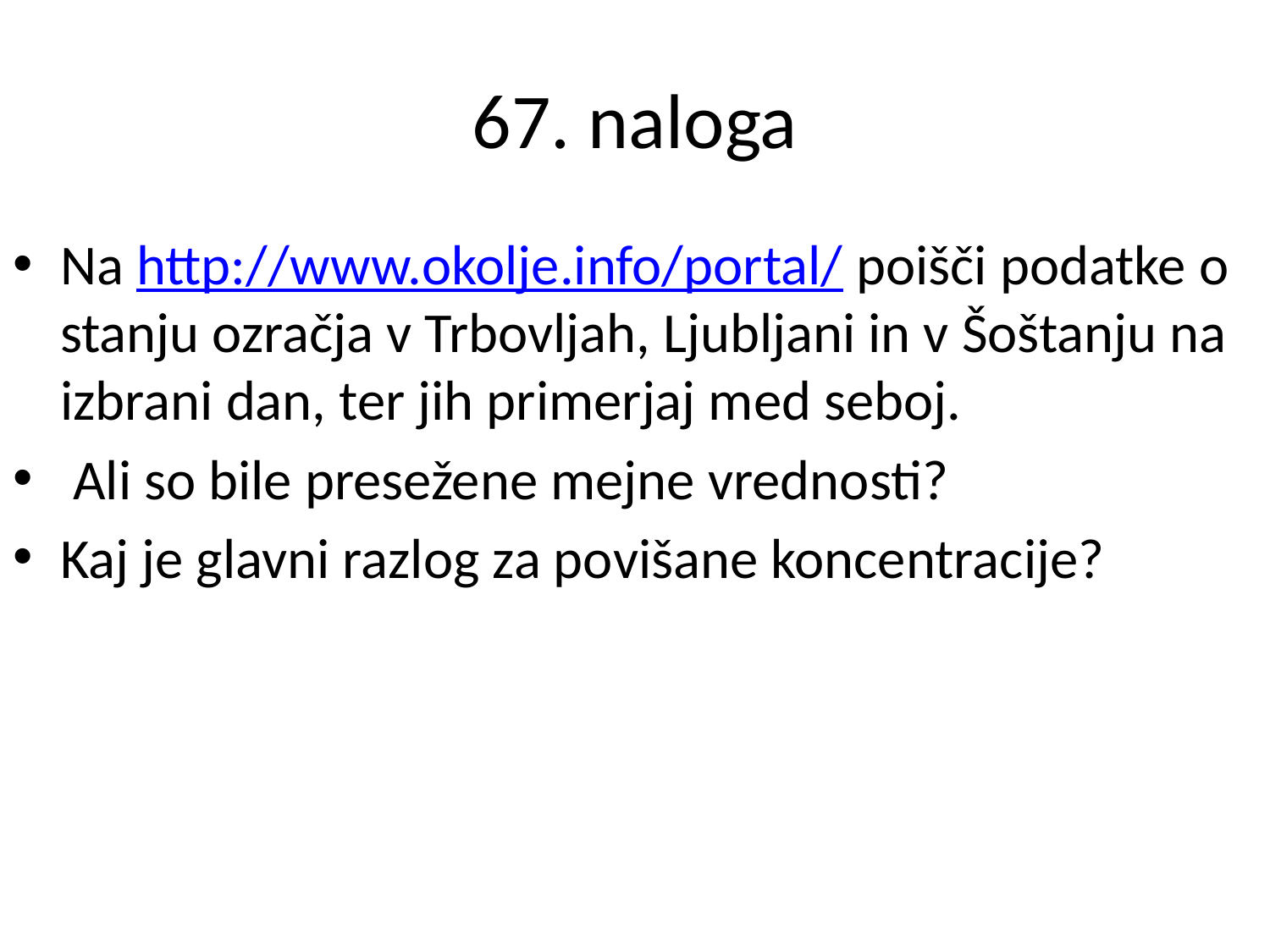

# 67. naloga
Na http://www.okolje.info/portal/ poišči podatke o stanju ozračja v Trbovljah, Ljubljani in v Šoštanju na izbrani dan, ter jih primerjaj med seboj.
 Ali so bile presežene mejne vrednosti?
Kaj je glavni razlog za povišane koncentracije?